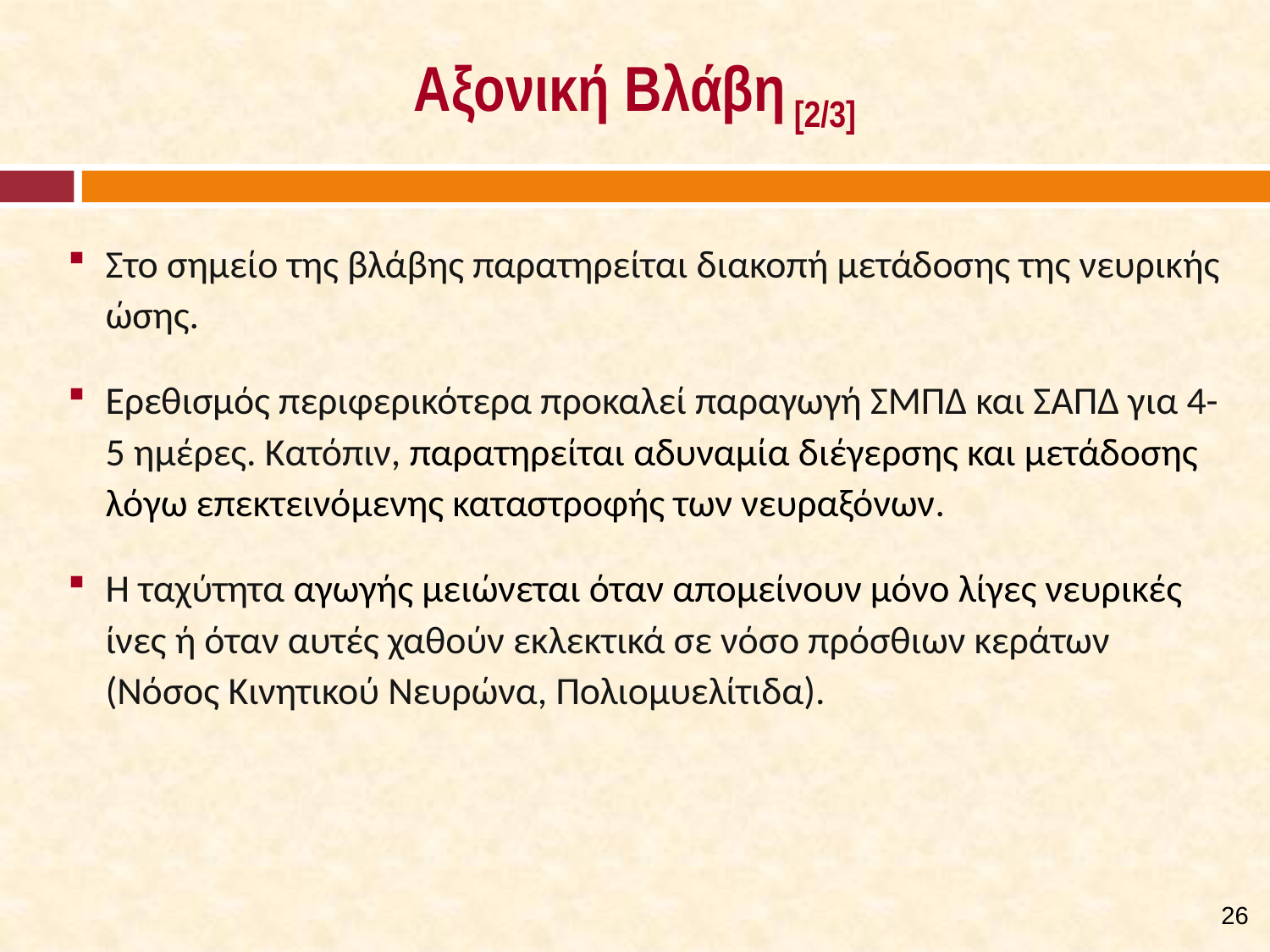

# Αξονική Βλάβη [2/3]
Στο σημείο της βλάβης παρατηρείται διακοπή μετάδοσης της νευρικής ώσης.

Ερεθισμός περιφερικότερα προκαλεί παραγωγή ΣΜΠΔ και ΣΑΠΔ για 4-5 ημέρες. Κατόπιν, παρατηρείται αδυναμία διέγερσης και μετάδοσης λόγω επεκτεινόμενης καταστροφής των νευραξόνων.

Η ταχύτητα αγωγής μειώνεται όταν απομείνουν μόνο λίγες νευρικές ίνες ή όταν αυτές χαθούν εκλεκτικά σε νόσο πρόσθιων κεράτων (Νόσος Κινητικού Νευρώνα, Πολιομυελίτιδα).
26